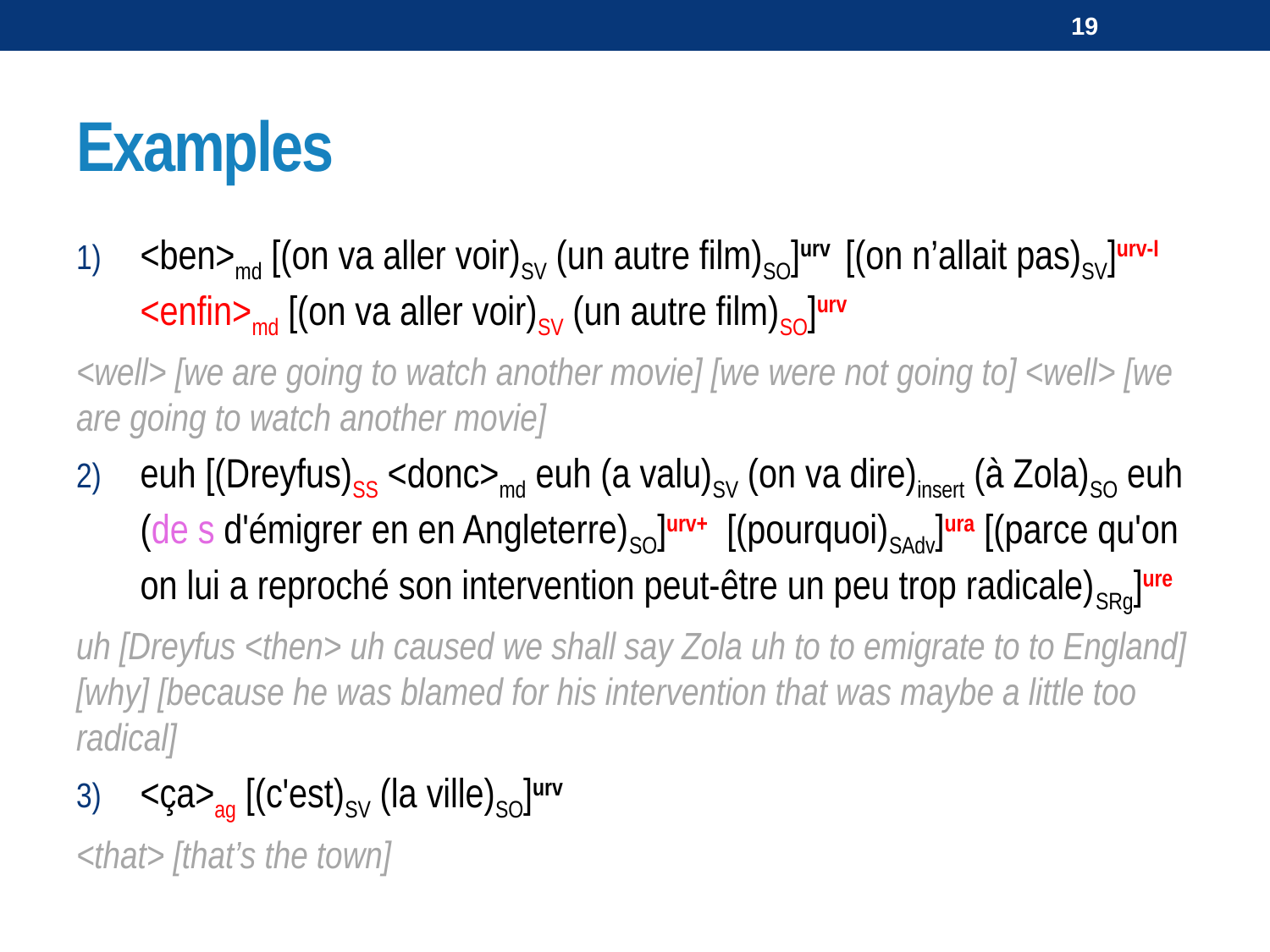

19
# Examples
<ben>md [(on va aller voir)SV (un autre film)SO]urv  [(on n’allait pas)SV]urv-I <enfin>md [(on va aller voir)SV (un autre film)SO]urv
<well> [we are going to watch another movie] [we were not going to] <well> [we are going to watch another movie]
euh [(Dreyfus)SS <donc>md euh (a valu)SV (on va dire)insert (à Zola)SO euh (de s d'émigrer en en Angleterre)SO]urv+  [(pourquoi)SAdv]ura [(parce qu'on on lui a reproché son intervention peut‐être un peu trop radicale)SRg]ure
uh [Dreyfus <then> uh caused we shall say Zola uh to to emigrate to to England] [why] [because he was blamed for his intervention that was maybe a little too radical]
<ça>ag [(c'est)SV (la ville)SO]urv
<that> [that’s the town]